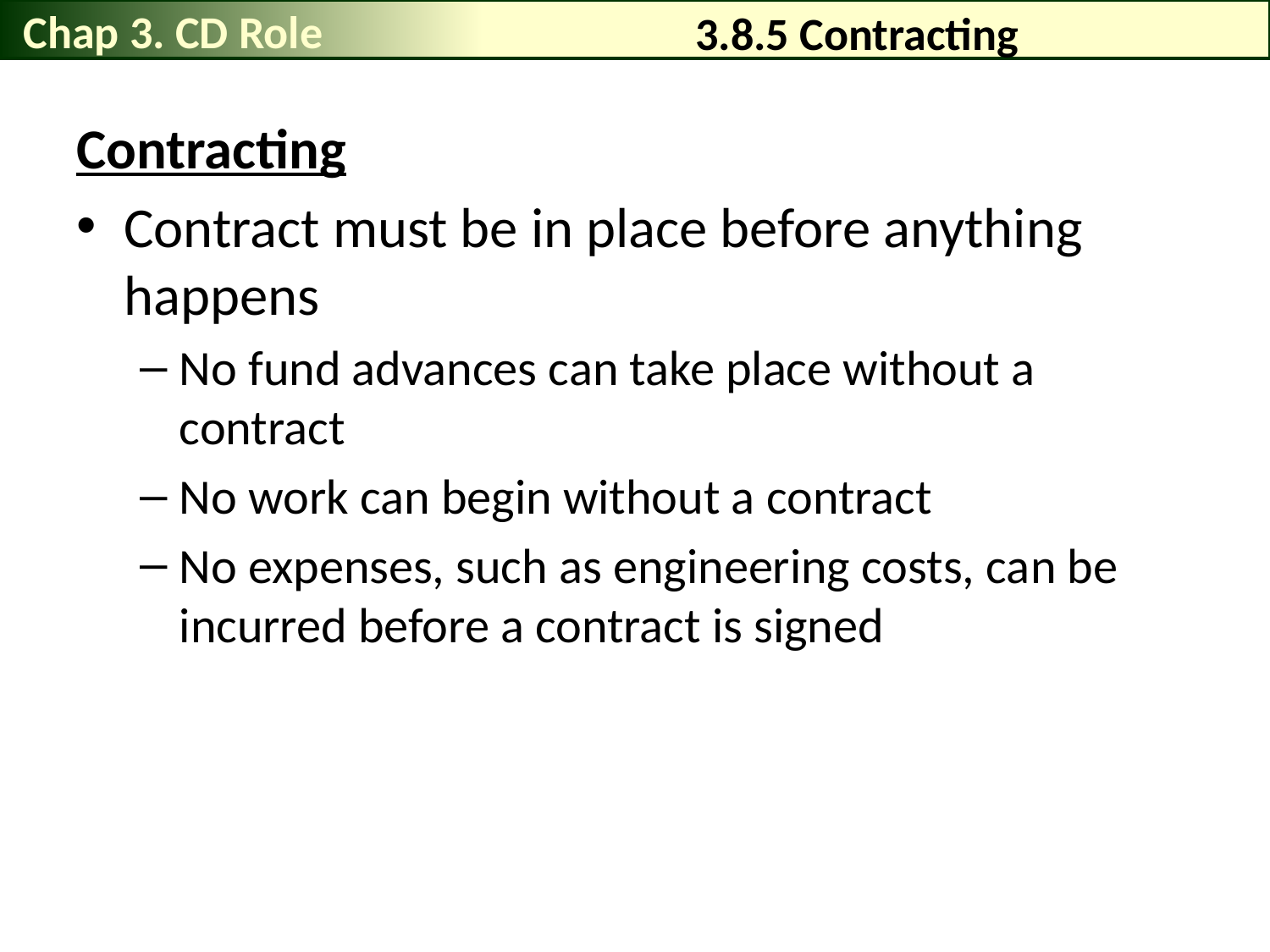

Chap 3. CD Role
# 3.8.5 Contracting
Contracting
Contract must be in place before anything happens
No fund advances can take place without a contract
No work can begin without a contract
No expenses, such as engineering costs, can be incurred before a contract is signed